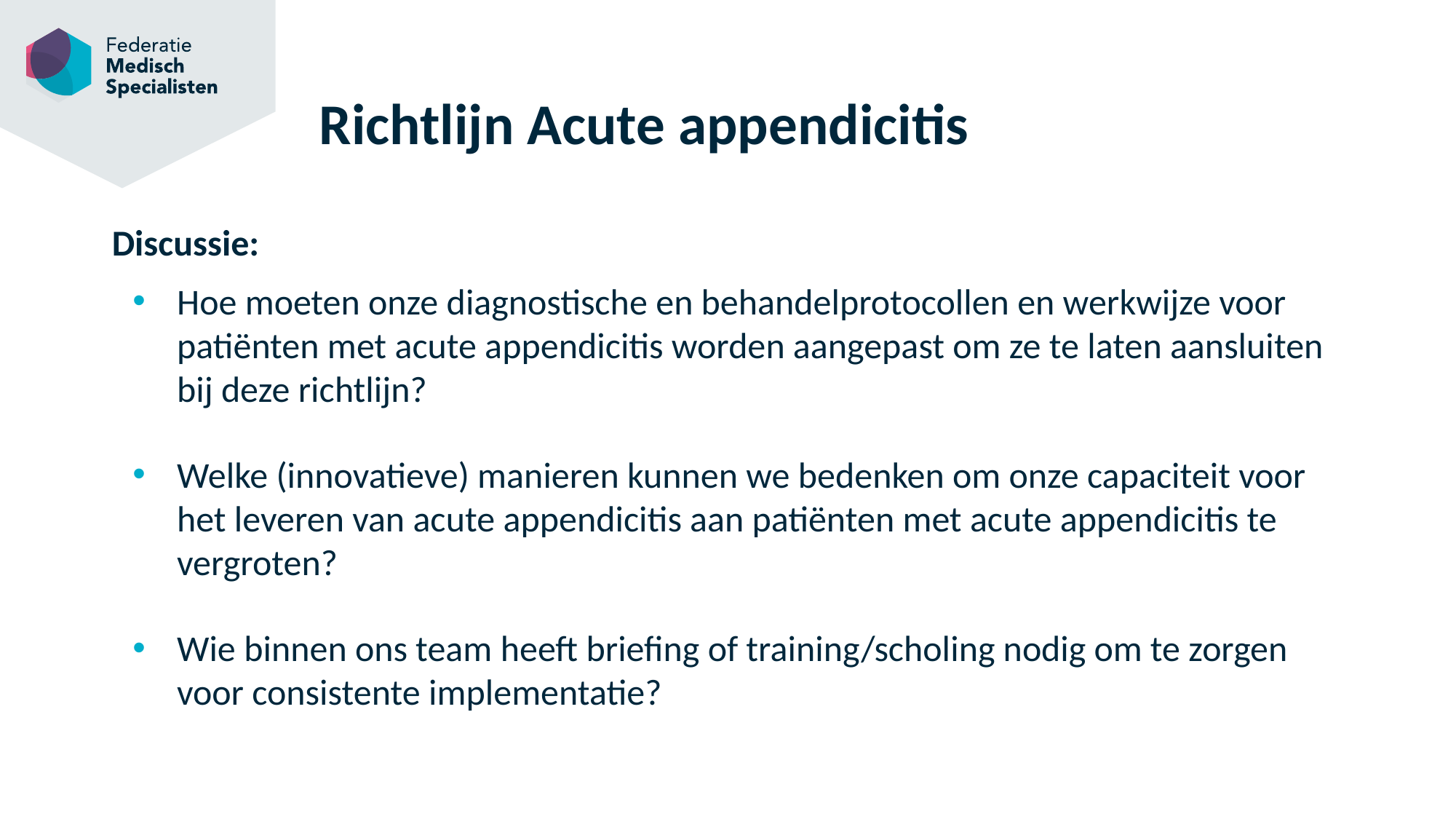

# Richtlijn Acute appendicitis
Discussie:
Hoe moeten onze diagnostische en behandelprotocollen en werkwijze voor patiënten met acute appendicitis worden aangepast om ze te laten aansluiten bij deze richtlijn?
Welke (innovatieve) manieren kunnen we bedenken om onze capaciteit voor het leveren van acute appendicitis aan patiënten met acute appendicitis te vergroten?
Wie binnen ons team heeft briefing of training/scholing nodig om te zorgen voor consistente implementatie?